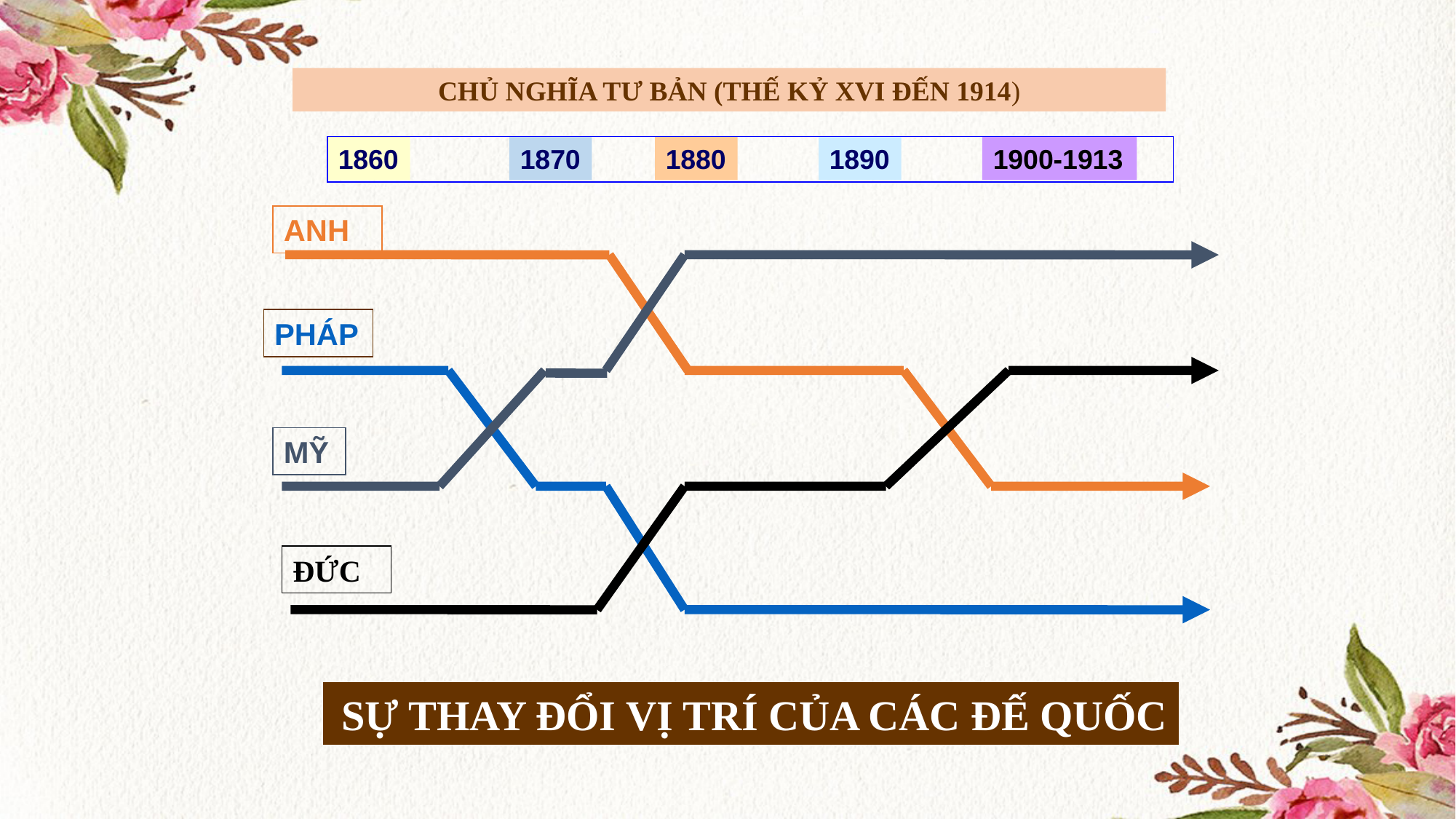

CHỦ NGHĨA TƯ BẢN (THẾ KỶ XVI ĐẾN 1914)

1860
1870
1880
1890
1900-1913
 SỰ THAY ĐỔI VỊ TRÍ CỦA CÁC ĐẾ QUỐC
ANH

PHÁP

MỸ

ĐỨC